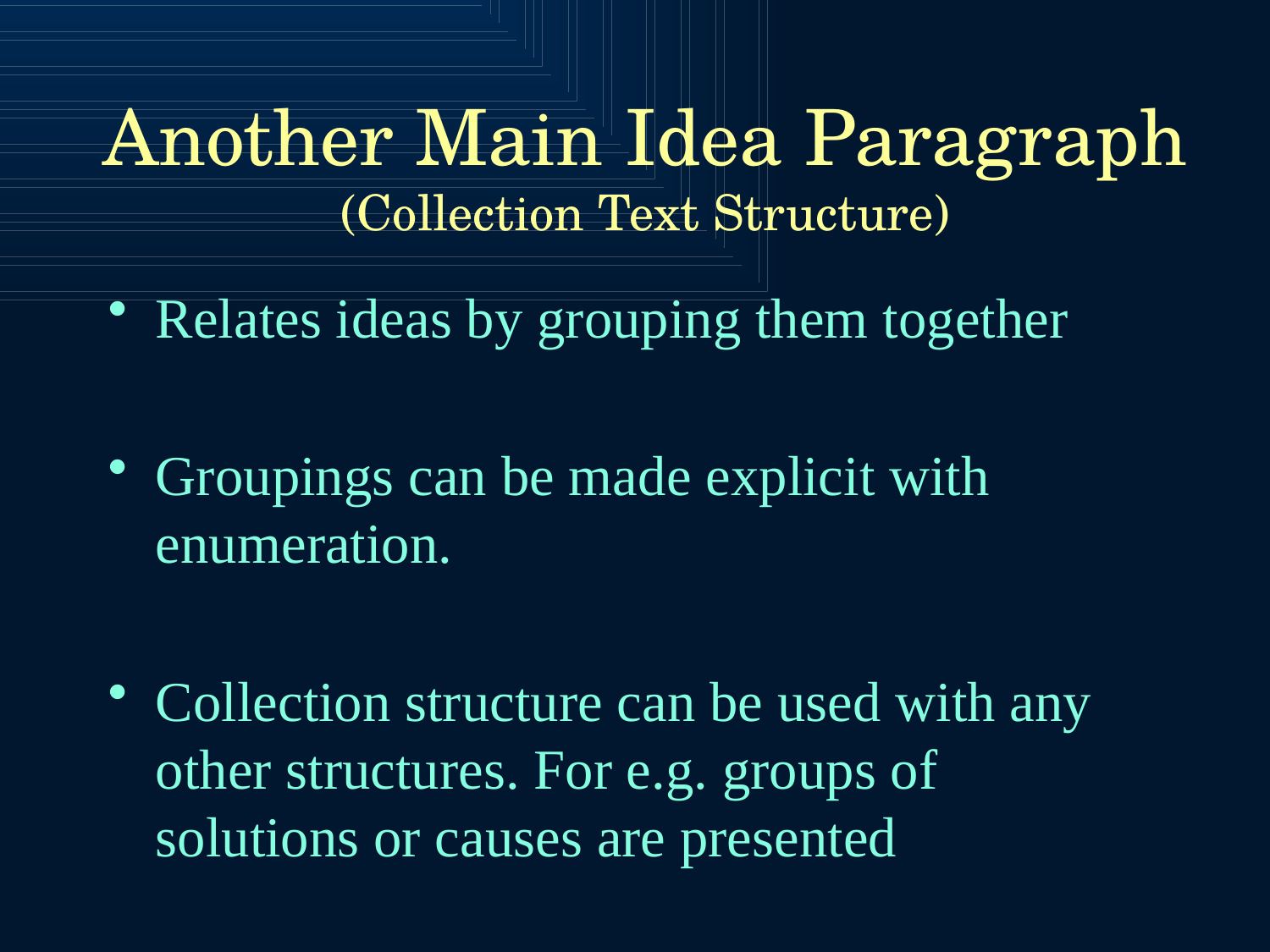

# Another Main Idea Paragraph (Collection Text Structure)
Relates ideas by grouping them together

Groupings can be made explicit with enumeration.

Collection structure can be used with any other structures. For e.g. groups of solutions or causes are presented